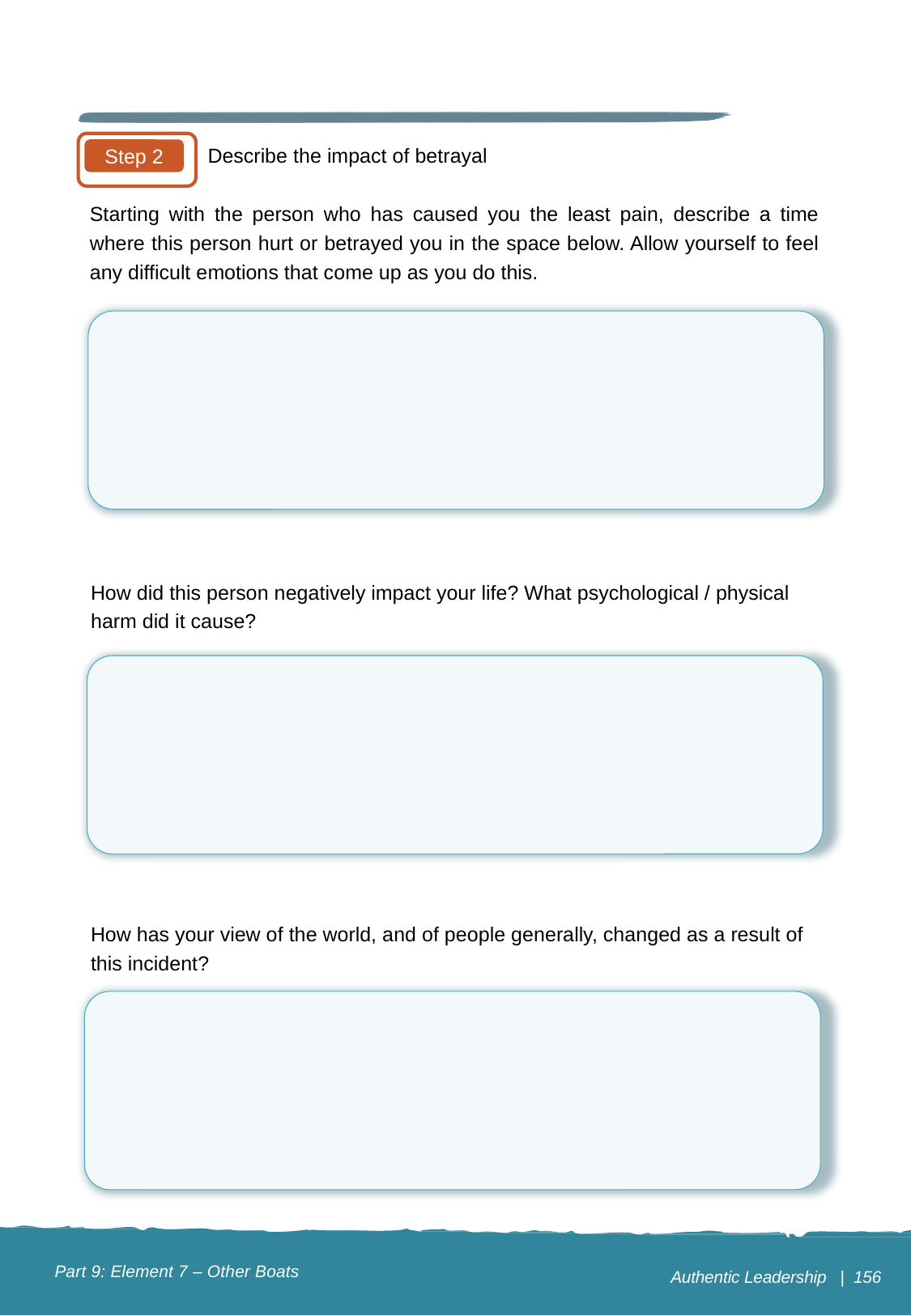

Describe the impact of betrayal
Step 2
Starting with the person who has caused you the least pain, describe a time where this person hurt or betrayed you in the space below. Allow yourself to feel any difficult emotions that come up as you do this.

How did this person negatively impact your life? What psychological / physical harm did it cause?

How has your view of the world, and of people generally, changed as a result of this incident?

Part 9: Element 7 – Other Boats